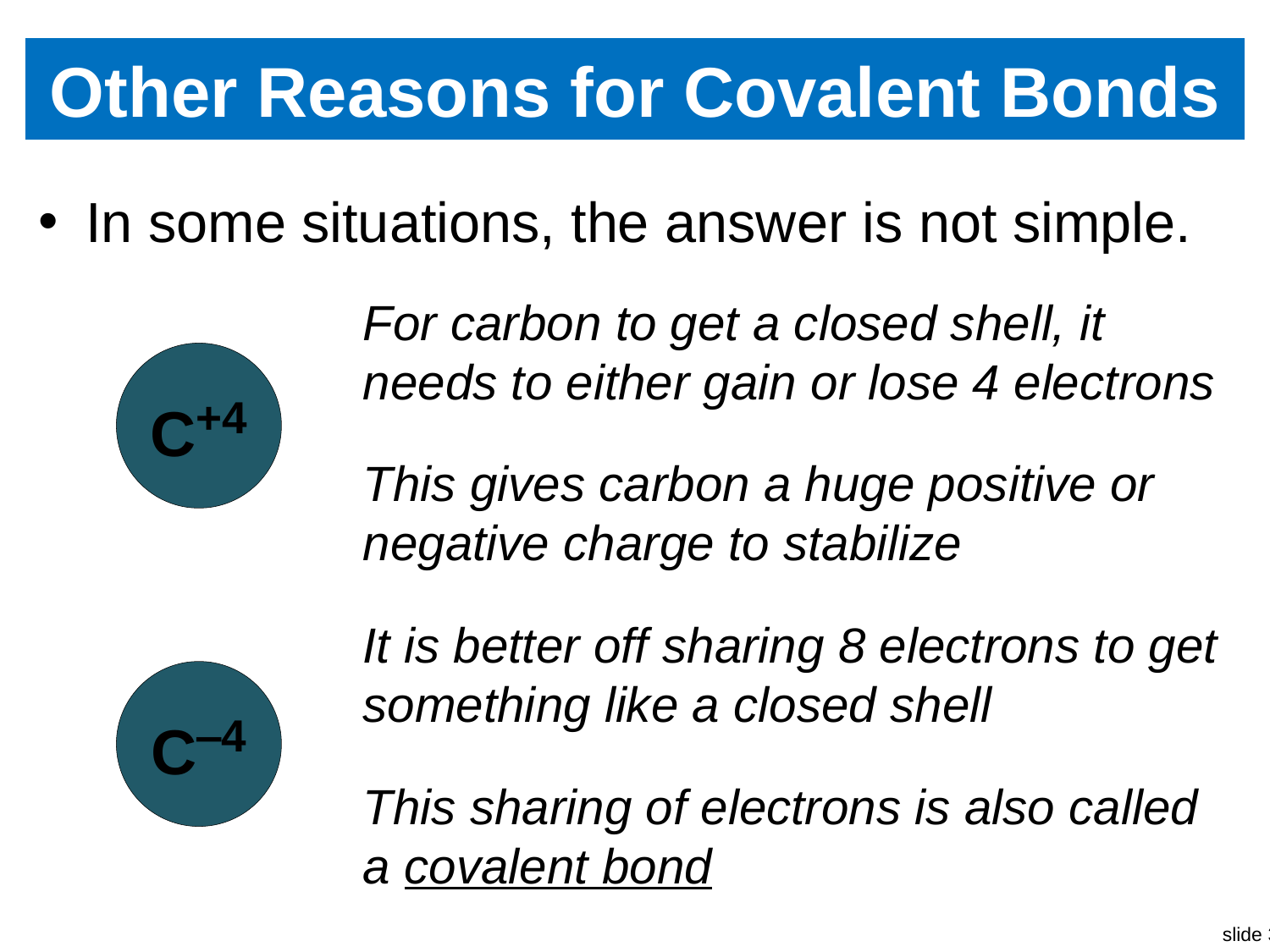

# Other Reasons for Covalent Bonds
In some situations, the answer is not simple.
For carbon to get a closed shell, it needs to either gain or lose 4 electrons
C+4
This gives carbon a huge positive or negative charge to stabilize
It is better off sharing 8 electrons to get something like a closed shell
C‒4
This sharing of electrons is also called a covalent bond